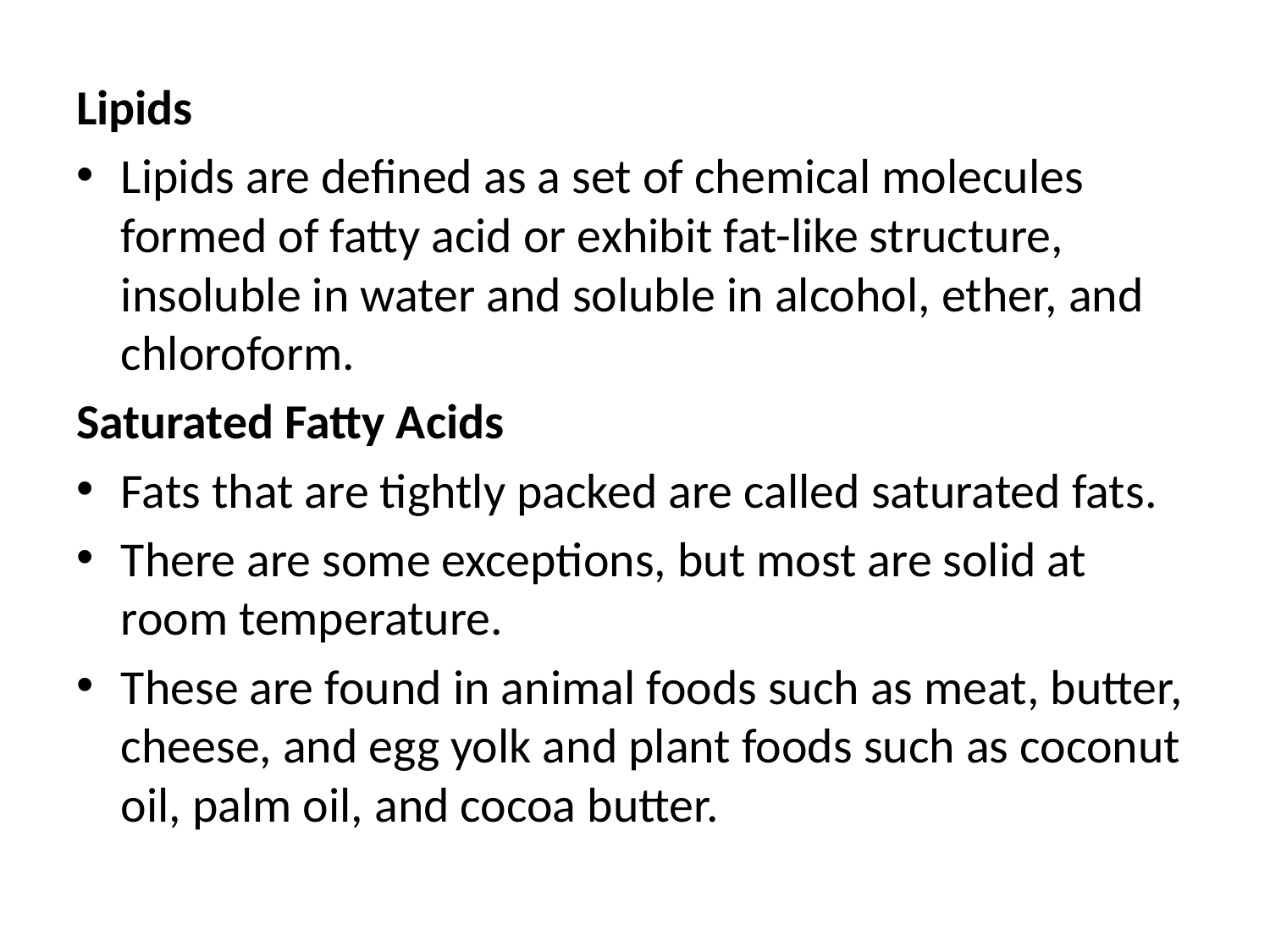

Lipids
Lipids are defined as a set of chemical molecules formed of fatty acid or exhibit fat-like structure, insoluble in water and soluble in alcohol, ether, and chloroform.
Saturated Fatty Acids
Fats that are tightly packed are called saturated fats.
There are some exceptions, but most are solid at room temperature.
These are found in animal foods such as meat, butter, cheese, and egg yolk and plant foods such as coconut oil, palm oil, and cocoa butter.